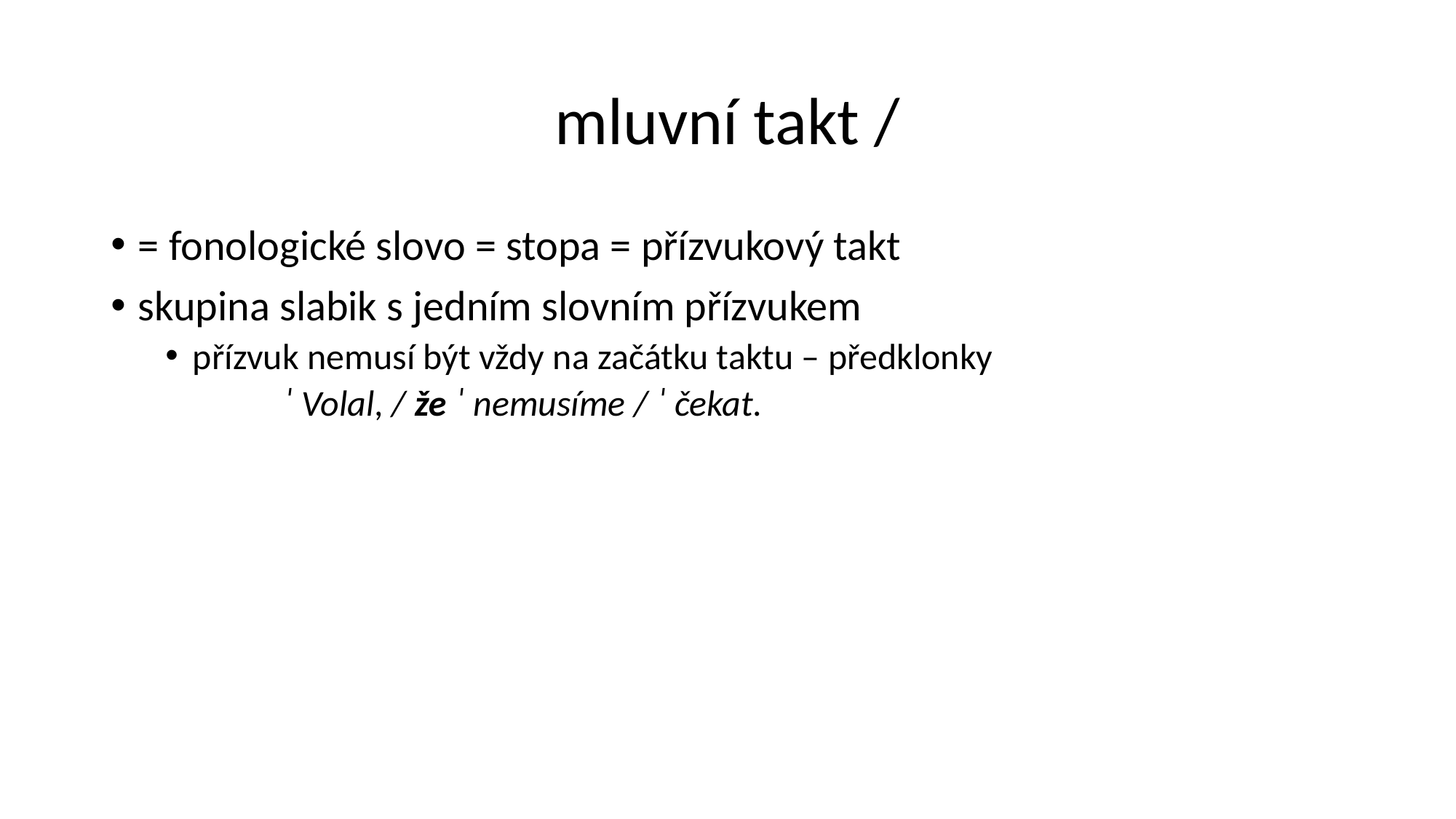

# mluvní takt /
= fonologické slovo = stopa = přízvukový takt
skupina slabik s jedním slovním přízvukem
přízvuk nemusí být vždy na začátku taktu – předklonky
	 ˈ Volal, / že ˈ nemusíme / ˈ čekat.